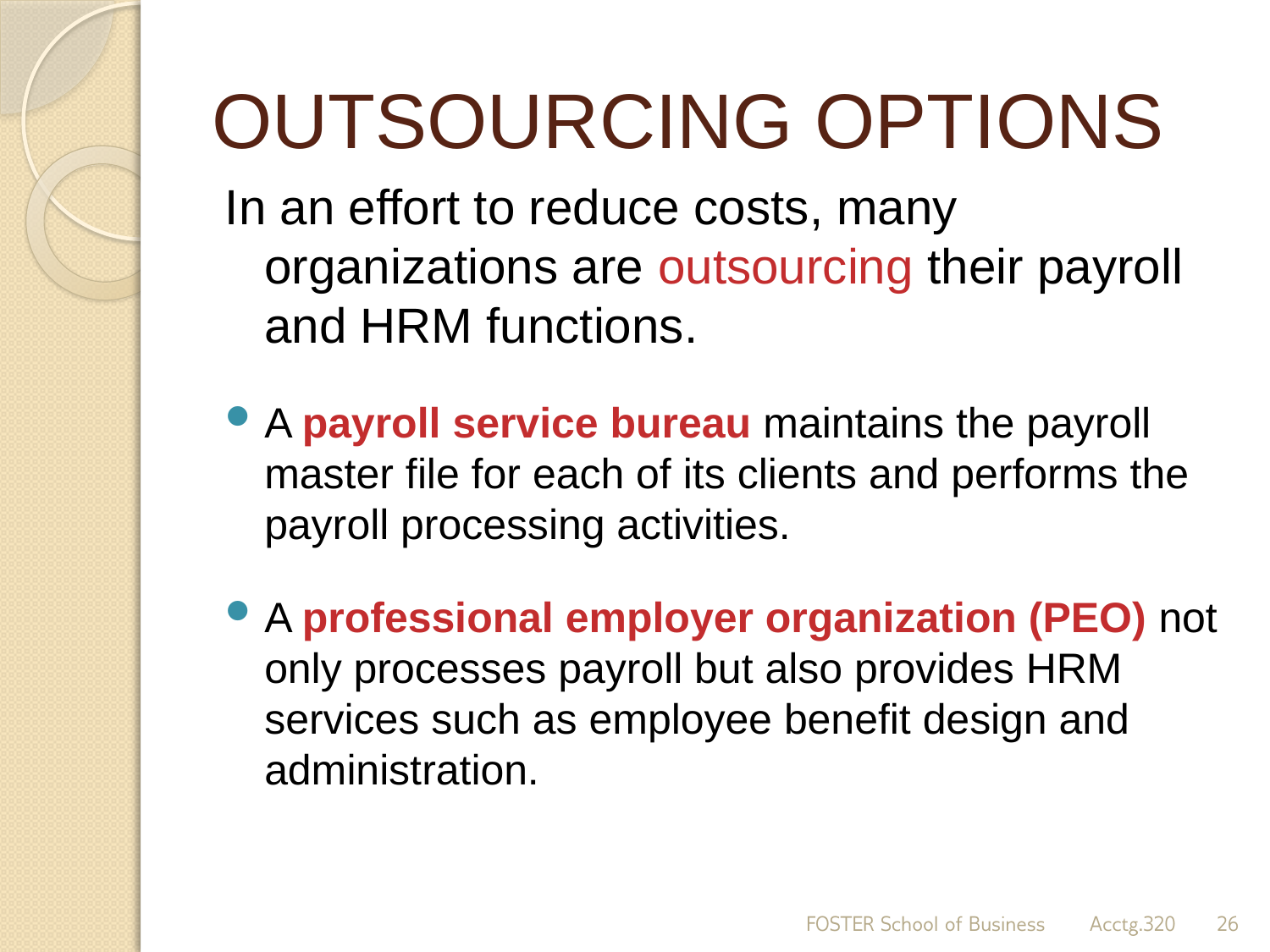

# OUTSOURCING OPTIONS
In an effort to reduce costs, many organizations are outsourcing their payroll and HRM functions.

A payroll service bureau maintains the payroll master file for each of its clients and performs the payroll processing activities.

A professional employer organization (PEO) not only processes payroll but also provides HRM services such as employee benefit design and administration.

FOSTER School of Business       Acctg.320
26